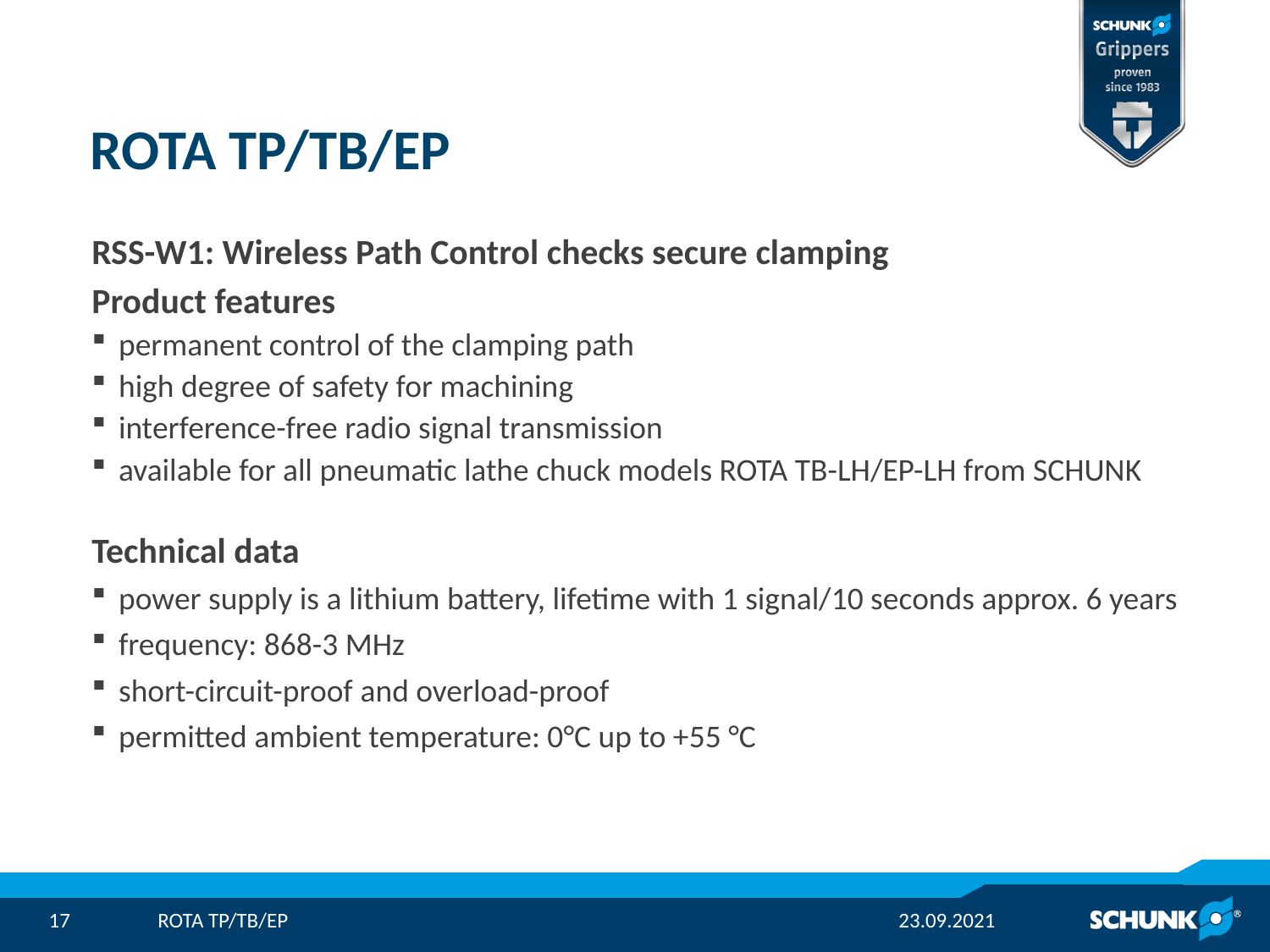

# ROTA TP/TB/EP
RSS-W1: Wireless Path Control checks secure clamping
Product features
permanent control of the clamping path
high degree of safety for machining
interference-free radio signal transmission
available for all pneumatic lathe chuck models ROTA TB-LH/EP-LH from SCHUNK

Technical data
power supply is a lithium battery, lifetime with 1 signal/10 seconds approx. 6 years
frequency: 868-3 MHz
short-circuit-proof and overload-proof
permitted ambient temperature: 0°C up to +55 °C

23.09.2021
ROTA TP/TB/EP
17